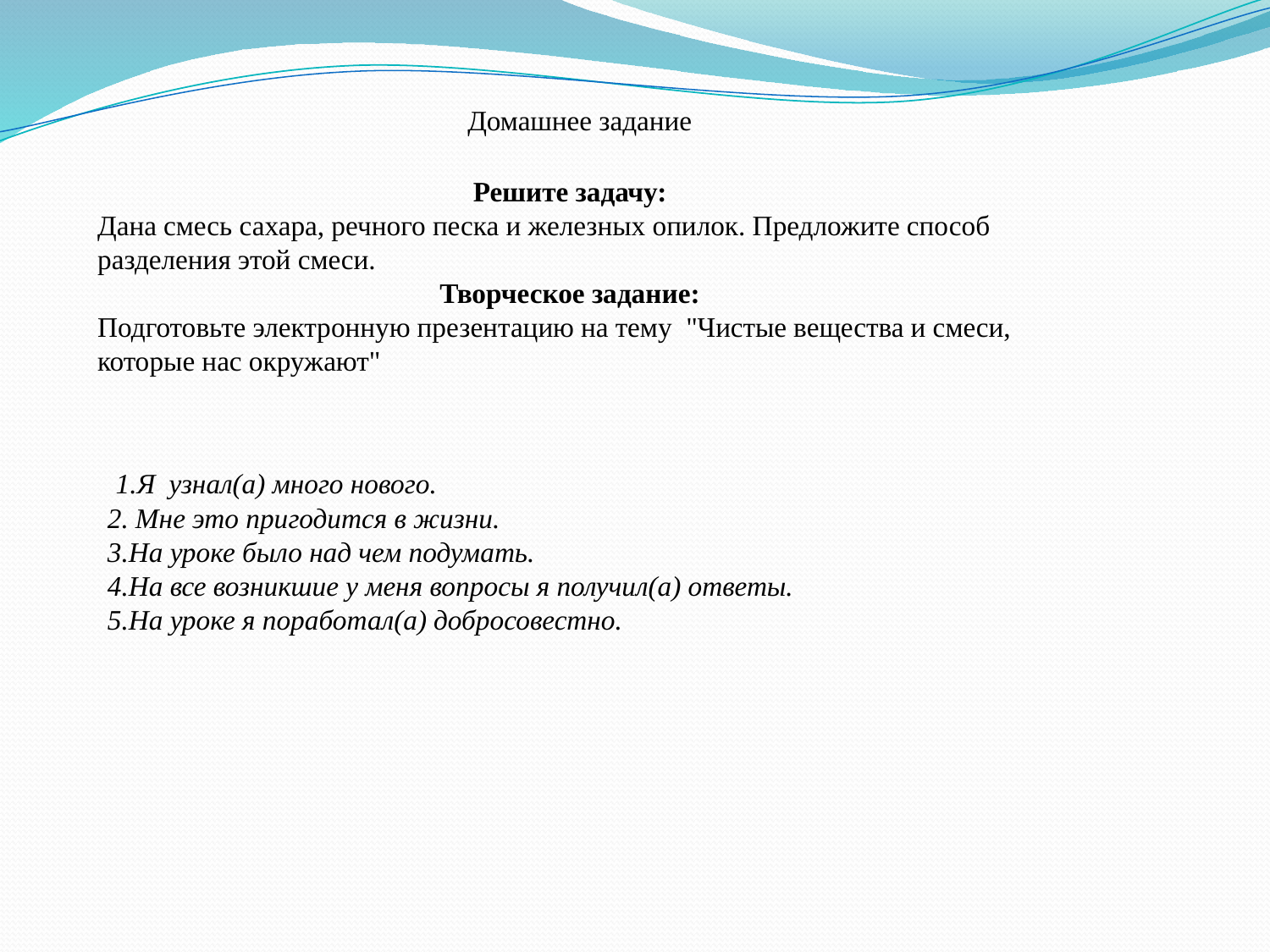

Домашнее задание
Решите задачу:
Дана смесь сахара, речного песка и железных опилок. Предложите способ разделения этой смеси.
Творческое задание:
Подготовьте электронную презентацию на тему  "Чистые вещества и смеси, которые нас окружают"
 1.Я  узнал(а) много нового.
2. Мне это пригодится в жизни.
3.На уроке было над чем подумать.
4.На все возникшие у меня вопросы я получил(а) ответы.
5.На уроке я поработал(а) добросовестно.